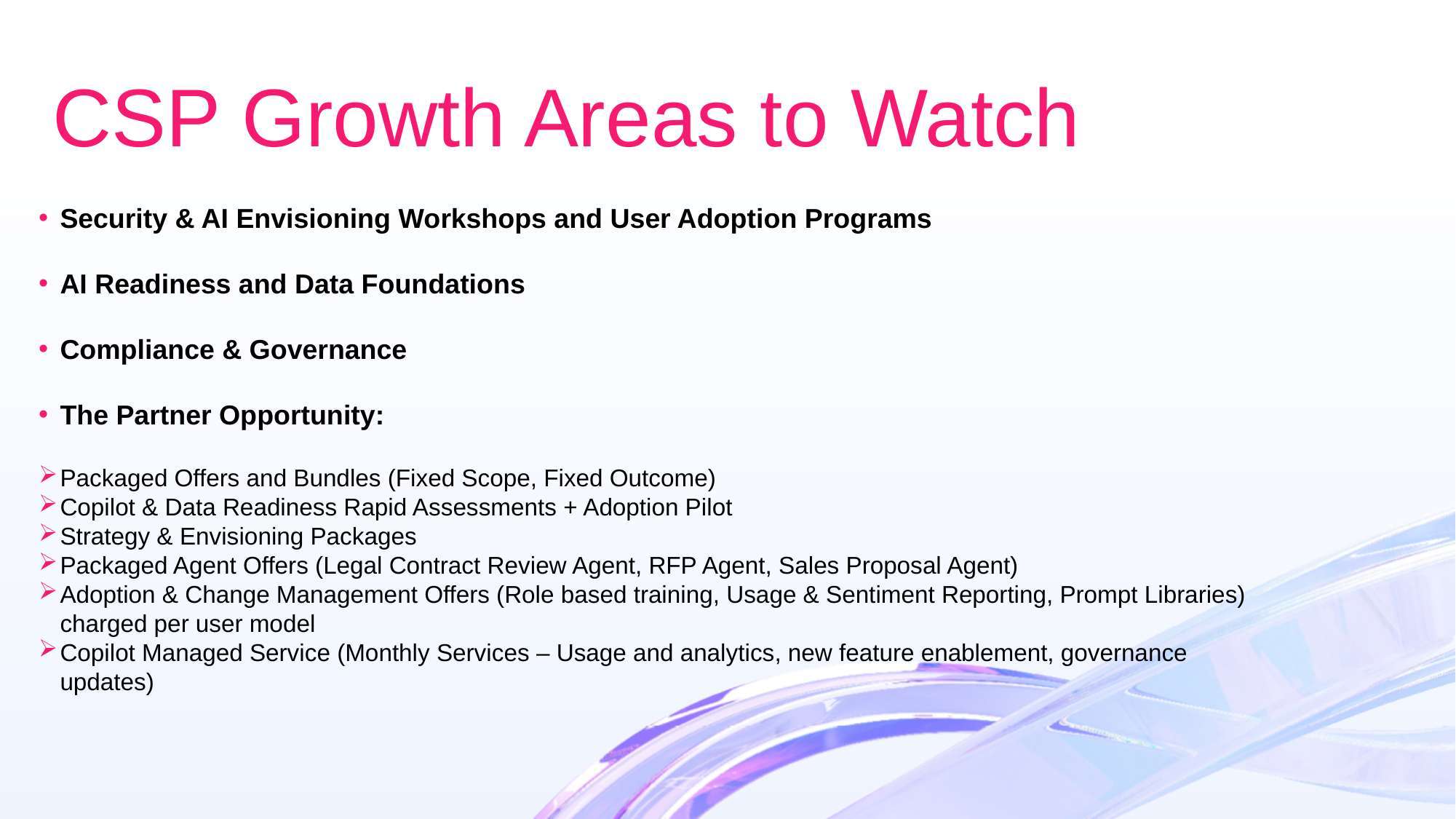

# CSP Growth Areas to Watch

Security & AI Envisioning Workshops and User Adoption Programs

AI Readiness and Data Foundations

Compliance & Governance

The Partner Opportunity:

Packaged Offers and Bundles (Fixed Scope, Fixed Outcome)
Copilot & Data Readiness Rapid Assessments + Adoption Pilot
Strategy & Envisioning Packages
Packaged Agent Offers (Legal Contract Review Agent, RFP Agent, Sales Proposal Agent)
Adoption & Change Management Offers (Role based training, Usage & Sentiment Reporting, Prompt Libraries) charged per user model
Copilot Managed Service (Monthly Services – Usage and analytics, new feature enablement, governance updates)